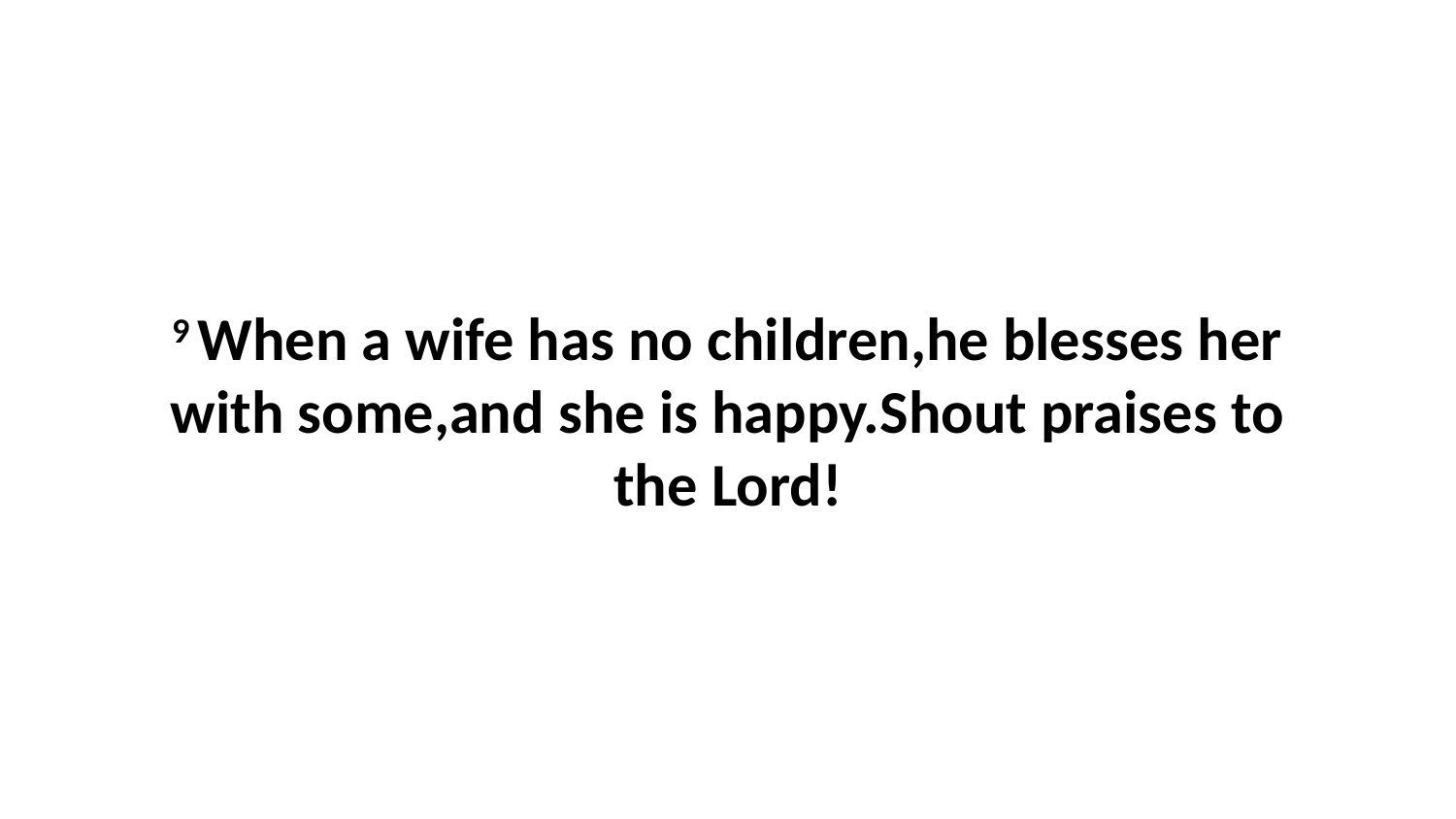

9 When a wife has no children,he blesses her with some,and she is happy.Shout praises to the Lord!